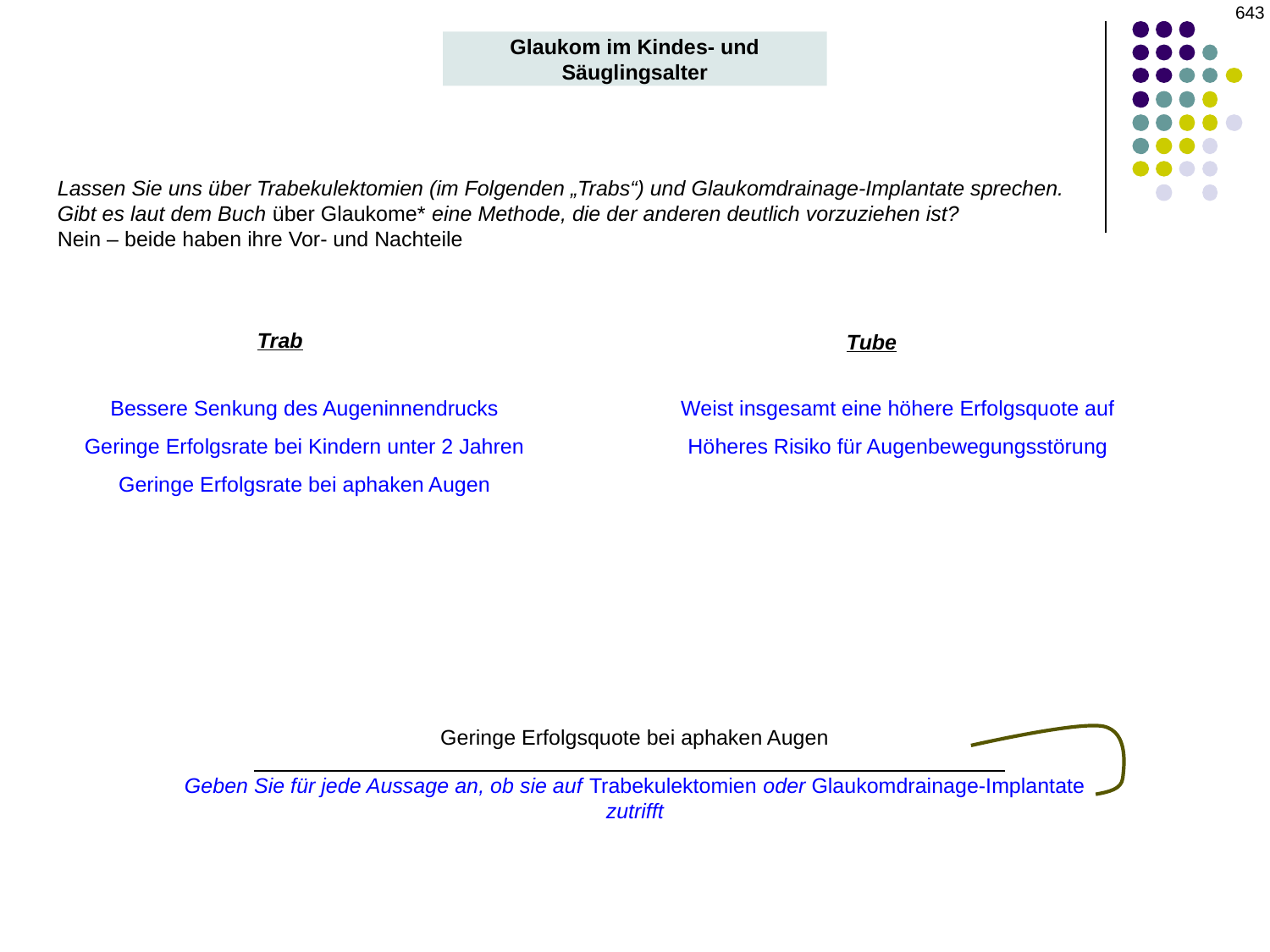

643
Glaukom im Kindes- und Säuglingsalter
Lassen Sie uns über Trabekulektomien (im Folgenden „Trabs“) und Glaukomdrainage-Implantate sprechen. Gibt es laut dem Buch über Glaukome* eine Methode, die der anderen deutlich vorzuziehen ist?
Nein – beide haben ihre Vor- und Nachteile
Trab
Tube
Bessere Senkung des Augeninnendrucks
Geringe Erfolgsrate bei Kindern unter 2 Jahren
Geringe Erfolgsrate bei aphaken Augen
Weist insgesamt eine höhere Erfolgsquote auf
Höheres Risiko für Augenbewegungsstörung

Geringe Erfolgsquote bei aphaken Augen
Geben Sie für jede Aussage an, ob sie auf Trabekulektomien oder Glaukomdrainage-Implantate zutrifft